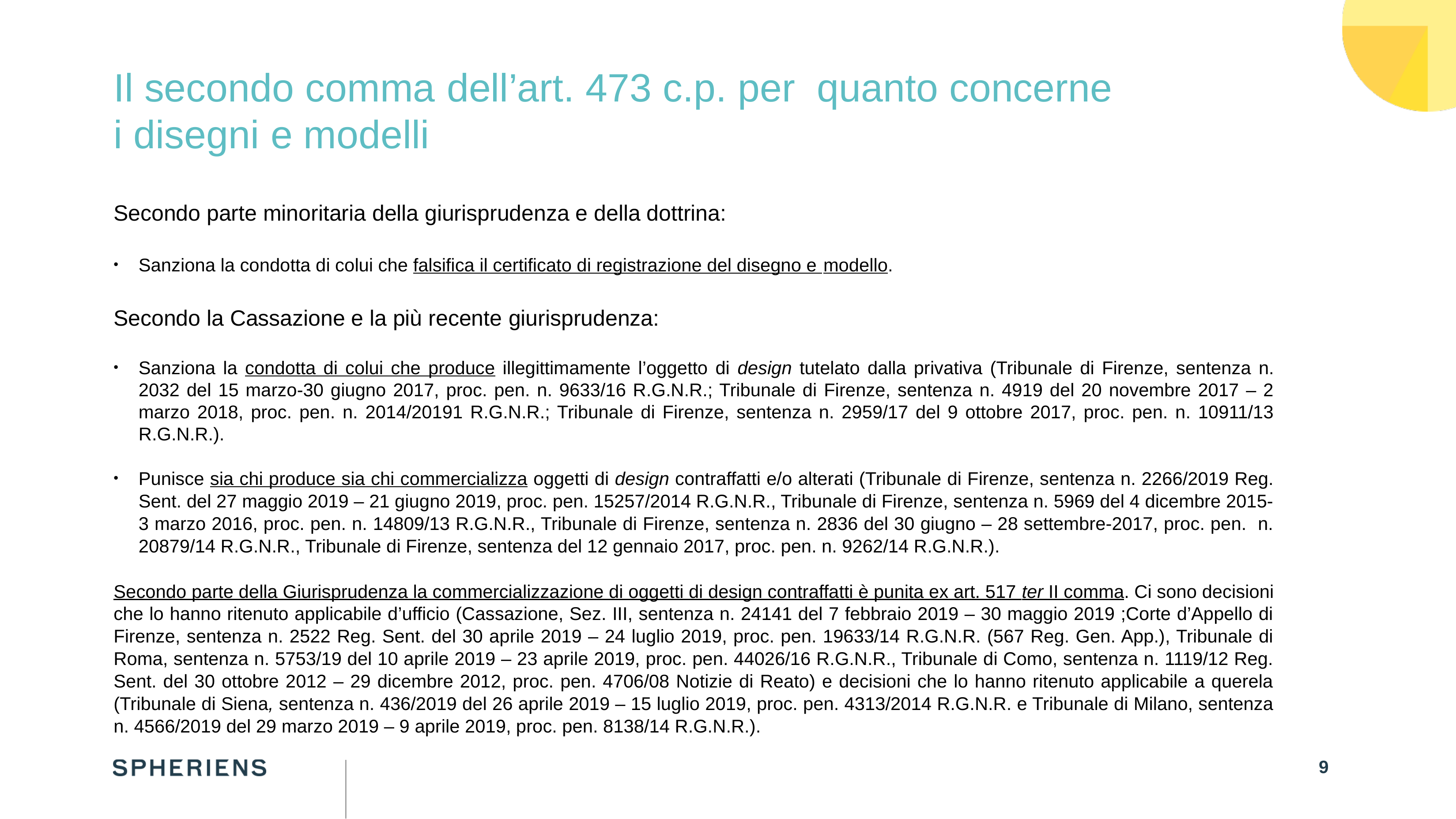

# Il secondo comma dell’art. 473 c.p. per  quanto concerne i disegni e modelli
Secondo parte minoritaria della giurisprudenza e della dottrina:

Sanziona la condotta di colui che falsifica il certificato di registrazione del disegno e modello.

Secondo la Cassazione e la più recente giurisprudenza:

Sanziona la condotta di colui che produce illegittimamente l’oggetto di design tutelato dalla privativa (Tribunale di Firenze, sentenza n. 2032 del 15 marzo-30 giugno 2017, proc. pen. n. 9633/16 R.G.N.R.; Tribunale di Firenze, sentenza n. 4919 del 20 novembre 2017 – 2 marzo 2018, proc. pen. n. 2014/20191 R.G.N.R.; Tribunale di Firenze, sentenza n. 2959/17 del 9 ottobre 2017, proc. pen. n. 10911/13 R.G.N.R.).

Punisce sia chi produce sia chi commercializza oggetti di design contraffatti e/o alterati (Tribunale di Firenze, sentenza n. 2266/2019 Reg. Sent. del 27 maggio 2019 – 21 giugno 2019, proc. pen. 15257/2014 R.G.N.R., Tribunale di Firenze, sentenza n. 5969 del 4 dicembre 2015-3 marzo 2016, proc. pen. n. 14809/13 R.G.N.R., Tribunale di Firenze, sentenza n. 2836 del 30 giugno – 28 settembre-2017, proc. pen.  n. 20879/14 R.G.N.R., Tribunale di Firenze, sentenza del 12 gennaio 2017, proc. pen. n. 9262/14 R.G.N.R.).

Secondo parte della Giurisprudenza la commercializzazione di oggetti di design contraffatti è punita ex art. 517 ter II comma. Ci sono decisioni che lo hanno ritenuto applicabile d’ufficio (Cassazione, Sez. III, sentenza n. 24141 del 7 febbraio 2019 – 30 maggio 2019 ;Corte d’Appello di Firenze, sentenza n. 2522 Reg. Sent. del 30 aprile 2019 – 24 luglio 2019, proc. pen. 19633/14 R.G.N.R. (567 Reg. Gen. App.), Tribunale di Roma, sentenza n. 5753/19 del 10 aprile 2019 – 23 aprile 2019, proc. pen. 44026/16 R.G.N.R., Tribunale di Como, sentenza n. 1119/12 Reg. Sent. del 30 ottobre 2012 – 29 dicembre 2012, proc. pen. 4706/08 Notizie di Reato) e decisioni che lo hanno ritenuto applicabile a querela (Tribunale di Siena, sentenza n. 436/2019 del 26 aprile 2019 – 15 luglio 2019, proc. pen. 4313/2014 R.G.N.R. e Tribunale di Milano, sentenza n. 4566/2019 del 29 marzo 2019 – 9 aprile 2019, proc. pen. 8138/14 R.G.N.R.).
9